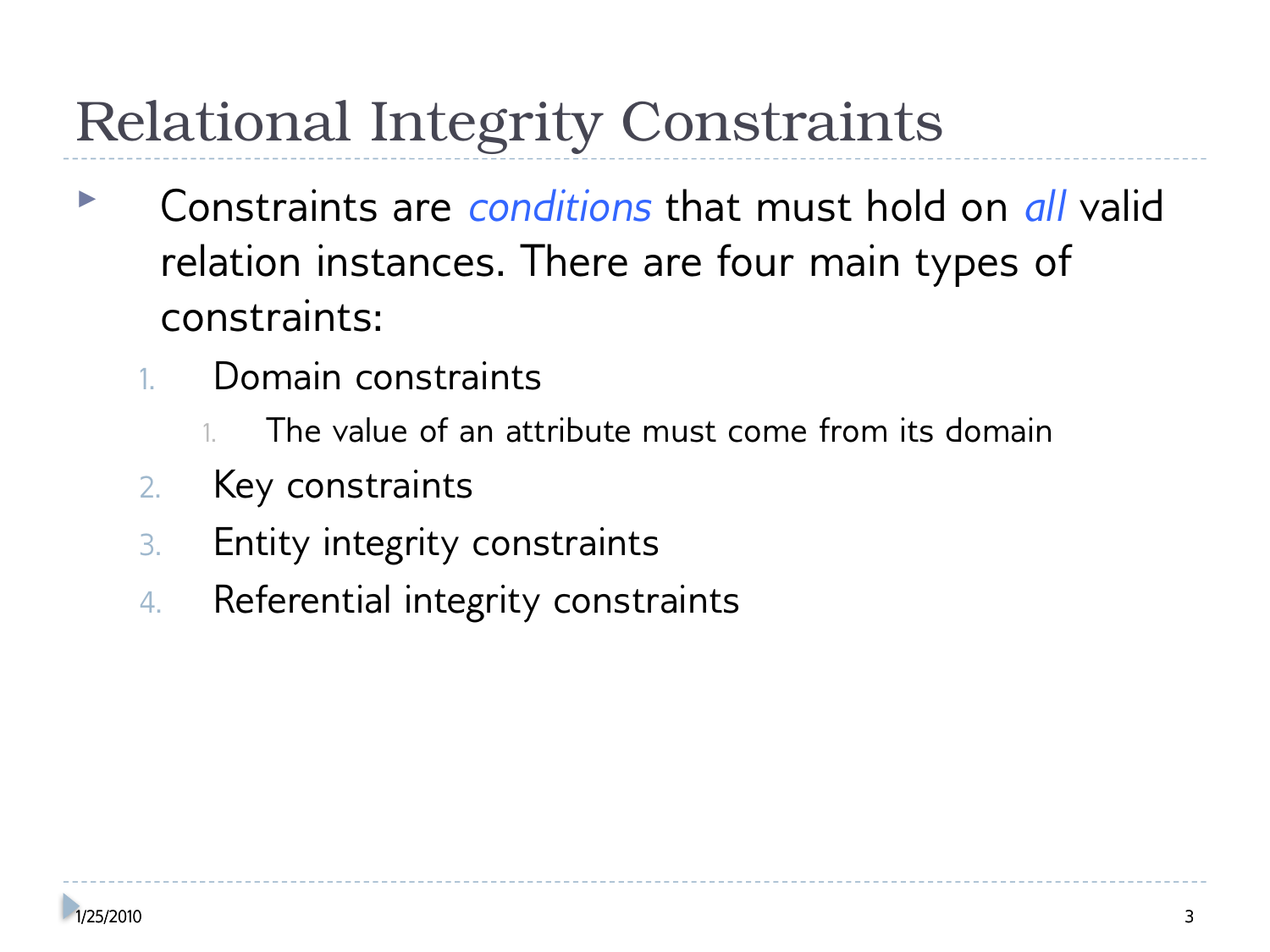

# Relational Integrity Constraints
Constraints are conditions that must hold on all valid relation instances. There are four main types of constraints:
Domain constraints
The value of an attribute must come from its domain
Key constraints
Entity integrity constraints
Referential integrity constraints
1/25/2010
1/25/2010
3
3